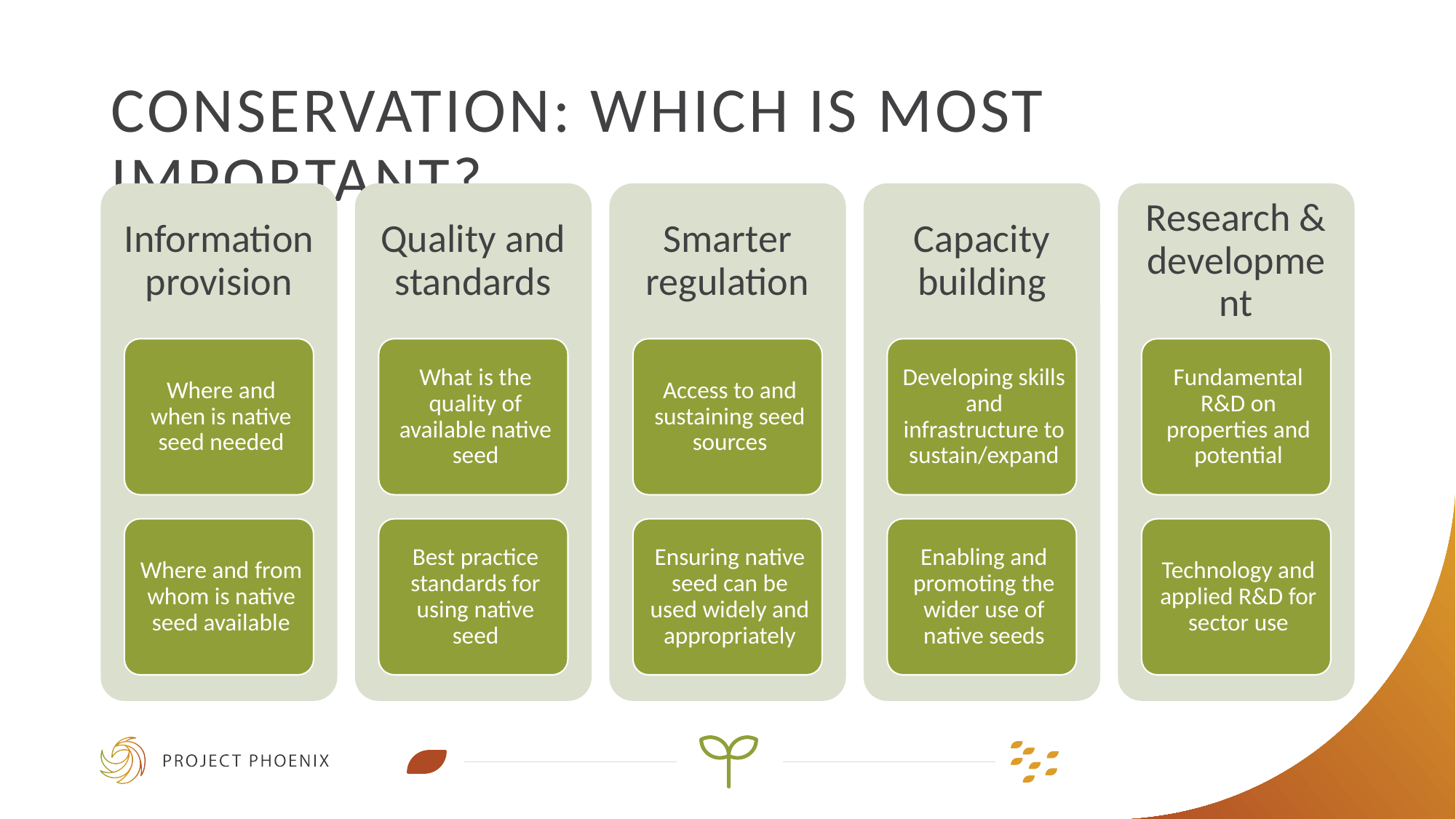

# Conservation: which is most important?
Information provision
Where and when is native seed needed
Where and from whom is native seed available
Quality and standards
What is the quality of available native seed
Best practice standards for using native seed
Smarter regulation
Access to and sustaining seed sources
Ensuring native seed can be used widely and appropriately
Capacity building
Developing skills and infrastructure to sustain/expand
Enabling and promoting the wider use of native seeds
Research & development
Fundamental R&D on properties and potential
Technology and applied R&D for sector use